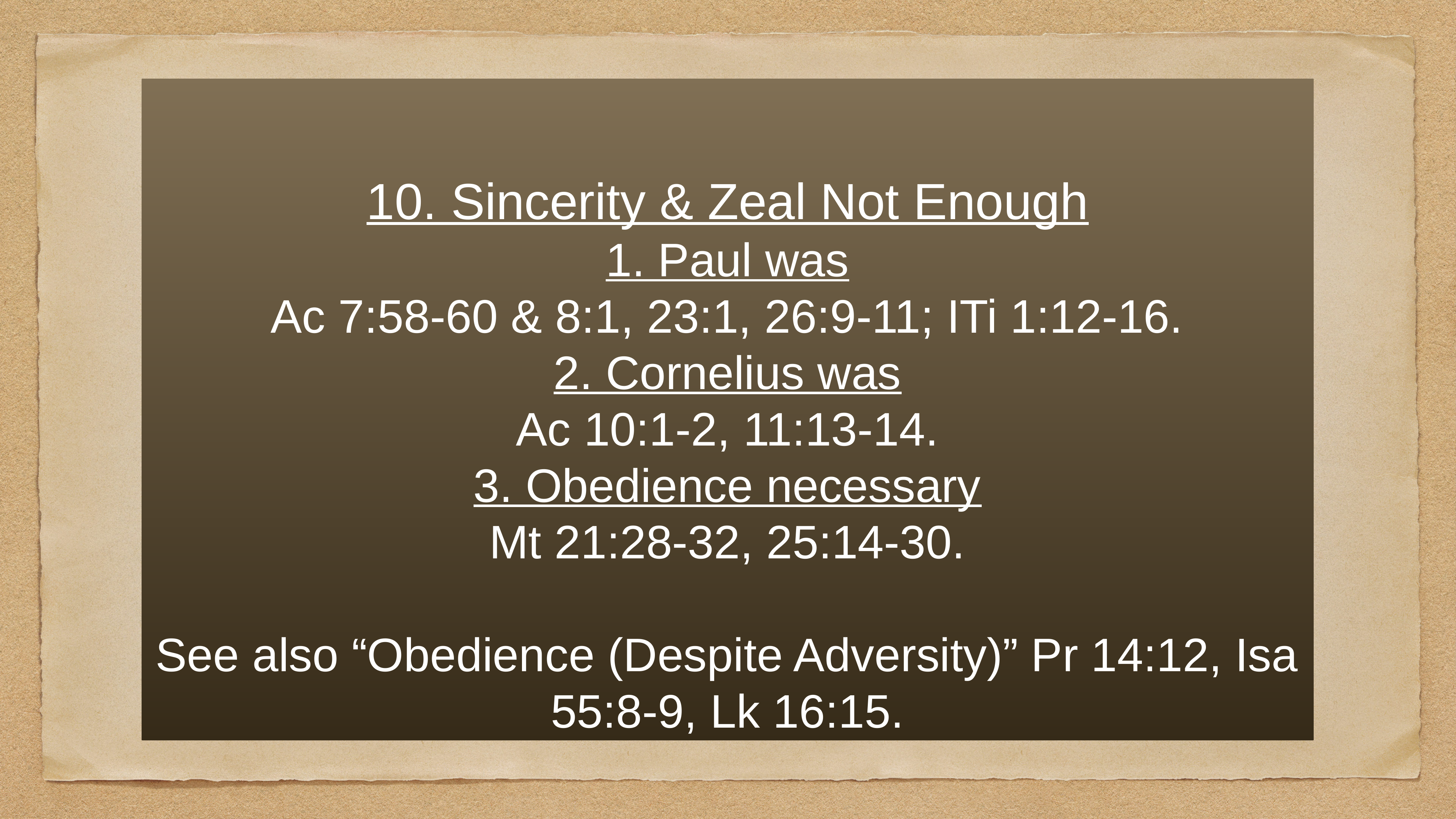

# 10. Sincerity & Zeal Not Enough
1. Paul was
Ac 7:58-60 & 8:1, 23:1, 26:9-11; ITi 1:12-16.
2. Cornelius was
Ac 10:1-2, 11:13-14.
3. Obedience necessary
Mt 21:28-32, 25:14-30.

See also “Obedience (Despite Adversity)” Pr 14:12, Isa 55:8-9, Lk 16:15.